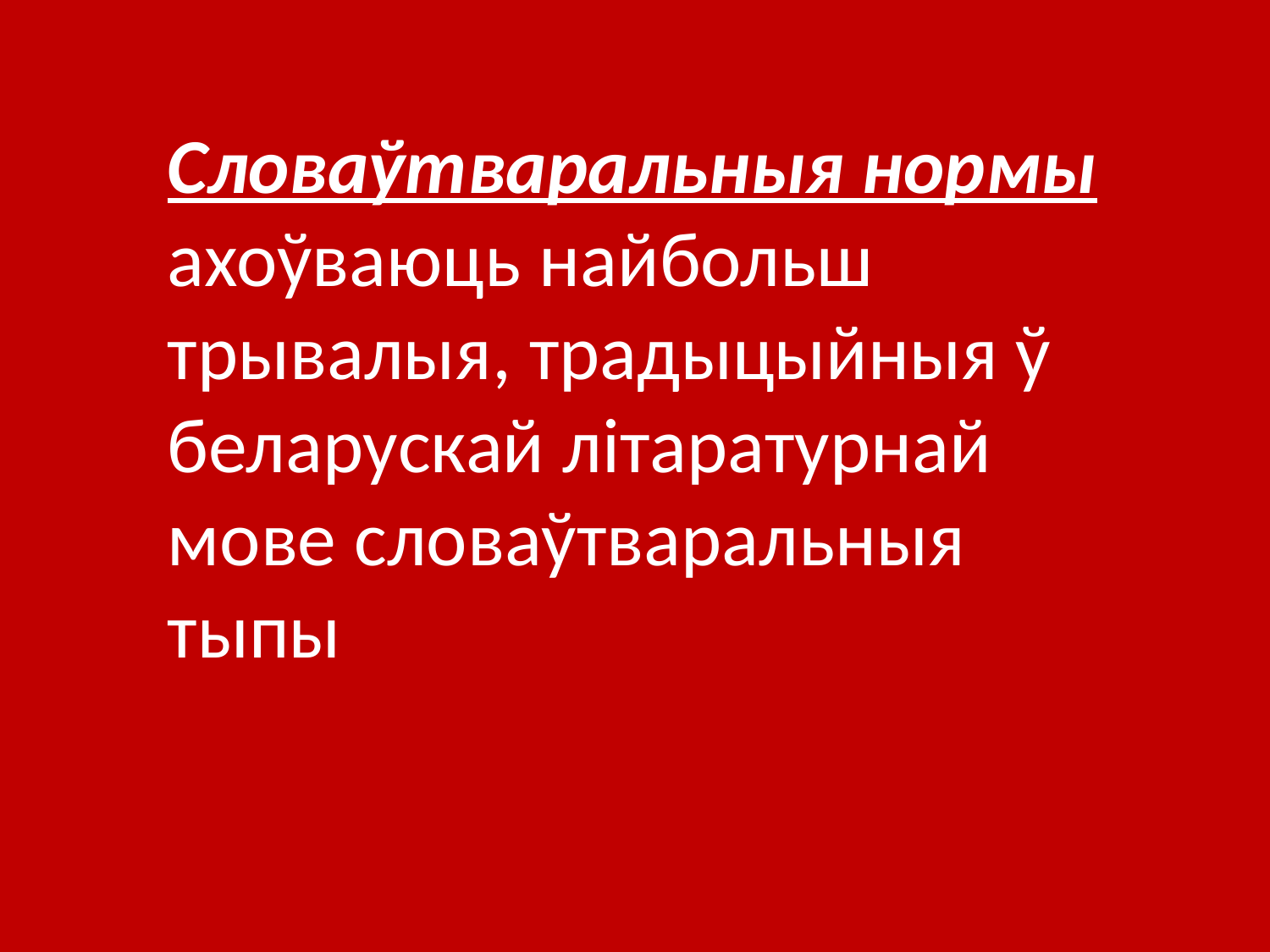

Словаўтваральныя нормы
ахоўваюць найбольш трывалыя, традыцыйныя ў беларускай літаратурнай мове словаўтваральныя тыпы